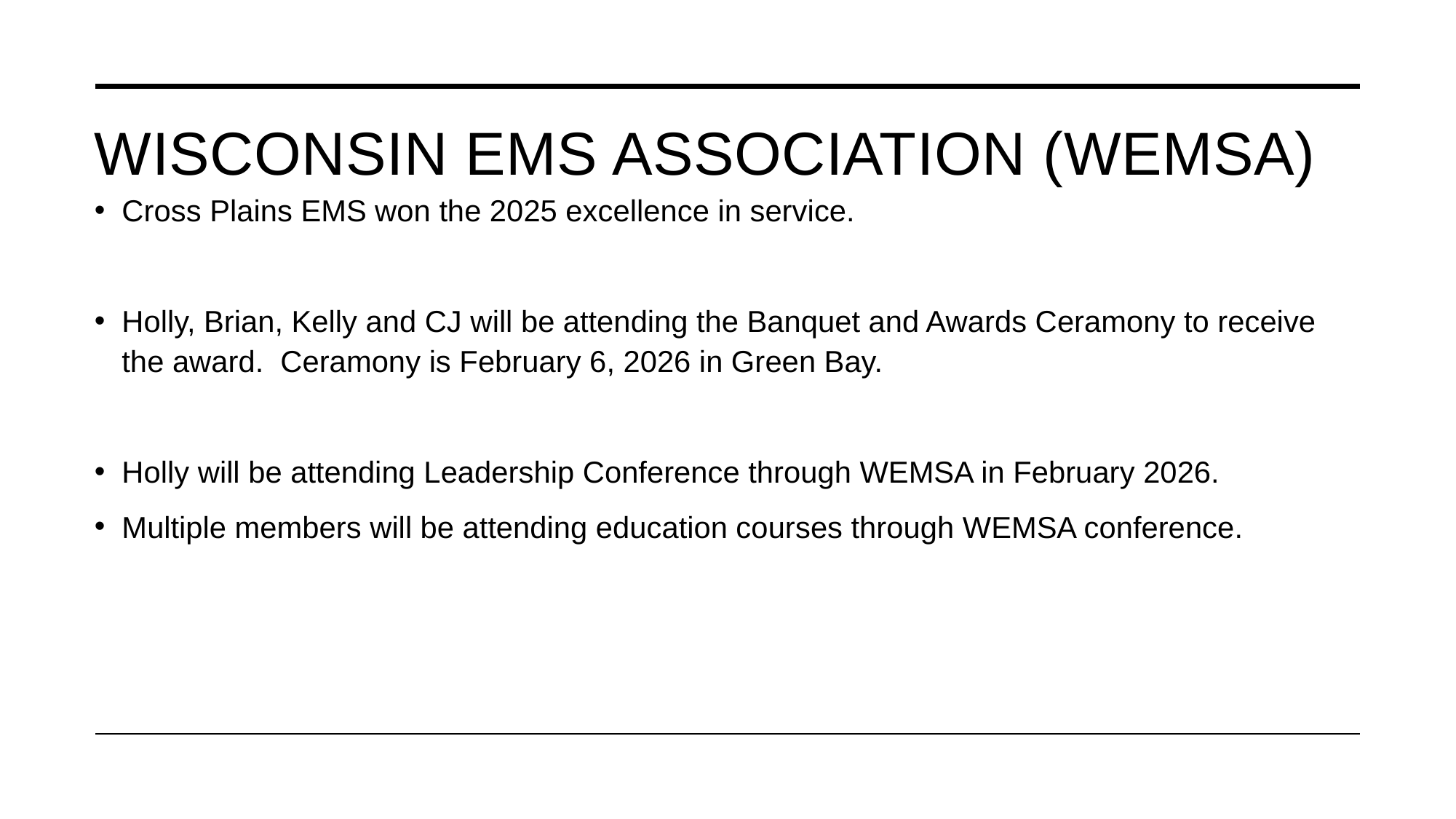

# Wisconsin EMS Association (WEMSA)
Cross Plains EMS won the 2025 excellence in service.

Holly, Brian, Kelly and CJ will be attending the Banquet and Awards Ceramony to receive the award.  Ceramony is February 6, 2026 in Green Bay.

Holly will be attending Leadership Conference through WEMSA in February 2026.
Multiple members will be attending education courses through WEMSA conference.